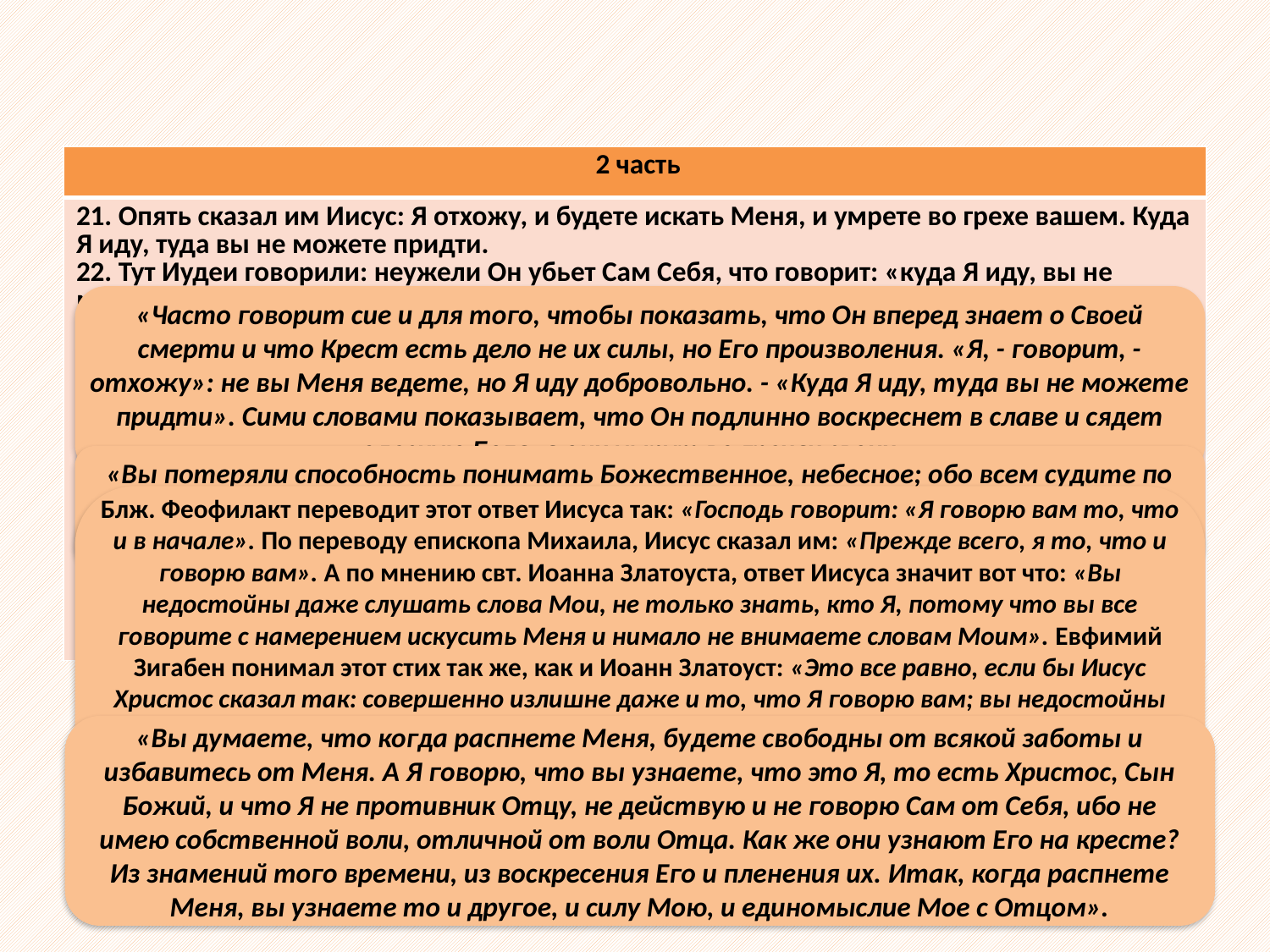

| 2 часть |
| --- |
| 21. Опять сказал им Иисус: Я отхожу, и будете искать Меня, и умрете во грехе вашем. Куда Я иду, туда вы не можете придти. 22. Тут Иудеи говорили: неужели Он убьет Сам Себя, что говорит: «куда Я иду, вы не можете придти»? 23. Он сказал им: вы от нижних, Я от вышних; вы от мира сего, Я не от сего мира. 24. Потому Я и сказал вам, что вы умрете во грехах ваших; ибо если не уверуете, что это Я, то умрете во грехах ваших. 25. Тогда сказали Ему: кто же Ты? Иисус сказал им: от начала Сущий, как и говорю вам. 26. Много имею говорить и судить о вас; но Пославший Меня есть истинен, и что Я слышал от Него, то и говорю миру. 27. Не поняли, что Он говорил им об Отце. 28. Итак Иисус сказал им: когда вознесете Сына Человеческого, тогда узнаете, что это Я и что ничего не делаю от Себя, но как научил Меня Отец Мой, так и говорю. 29. Пославший Меня есть со Мною; Отец не оставил Меня одного, ибо Я всегда делаю то, что Ему угодно. 30. Когда Он говорил это, многие уверовали в Него. |
«Часто говорит сие и для того, чтобы показать, что Он вперед знает о Своей смерти и что Крест есть дело не их силы, но Его произволения. «Я, - говорит, - отхожу»: не вы Меня ведете, но Я иду добровольно. - «Куда Я иду, туда вы не можете придти». Сими словами показывает, что Он подлинно воскреснет в славе и сядет одесную Бога, а они умрут во грехах своих».
«Вы потеряли способность понимать Божественное, небесное; обо всем судите по человечеству, руководясь своими земными греховными понятиями, а поэтому, если не уверуете в Меня («Яко Аз есмь» – то есть Мессия), «умрете во гресех ваших».
Блж. Феофилакт переводит этот ответ Иисуса так: «Господь говорит: «Я говорю вам то, что и в начале». По переводу епископа Михаила, Иисус сказал им: «Прежде всего, я то, что и говорю вам». А по мнению свт. Иоанна Златоуста, ответ Иисуса значит вот что: «Вы недостойны даже слушать слова Мои, не только знать, кто Я, потому что вы все говорите с намерением искусить Меня и нимало не внимаете словам Моим». Евфимий Зигабен понимал этот стих так же, как и Иоанн Златоуст: «Это все равно, если бы Иисус Христос сказал так: совершенно излишне даже и то, что Я говорю вам; вы недостойны никакого слова, как искусители». К. П. Победоносцев в своем переводе «Нового Завета» переводит слова Господа так: «Я начало, как и говорю вам».
«С самого начала Моей проповеди Я говорю вам, Кто Я, но вы все не хотите понять Меня. Что же сказать вам теперь? Скажу то же, что и от начала говорил вам».
«Вы думаете, что когда распнете Меня, будете свободны от всякой заботы и избавитесь от Меня. А Я говорю, что вы узнаете, что это Я, то есть Христос, Сын Божий, и что Я не противник Отцу, не действую и не говорю Сам от Себя, ибо не имею собственной воли, отличной от воли Отца. Как же они узнают Его на кресте? Из знамений того времени, из воскресения Его и пленения их. Итак, когда распнете Меня, вы узнаете то и другое, и силу Мою, и единомыслие Мое с Отцом».